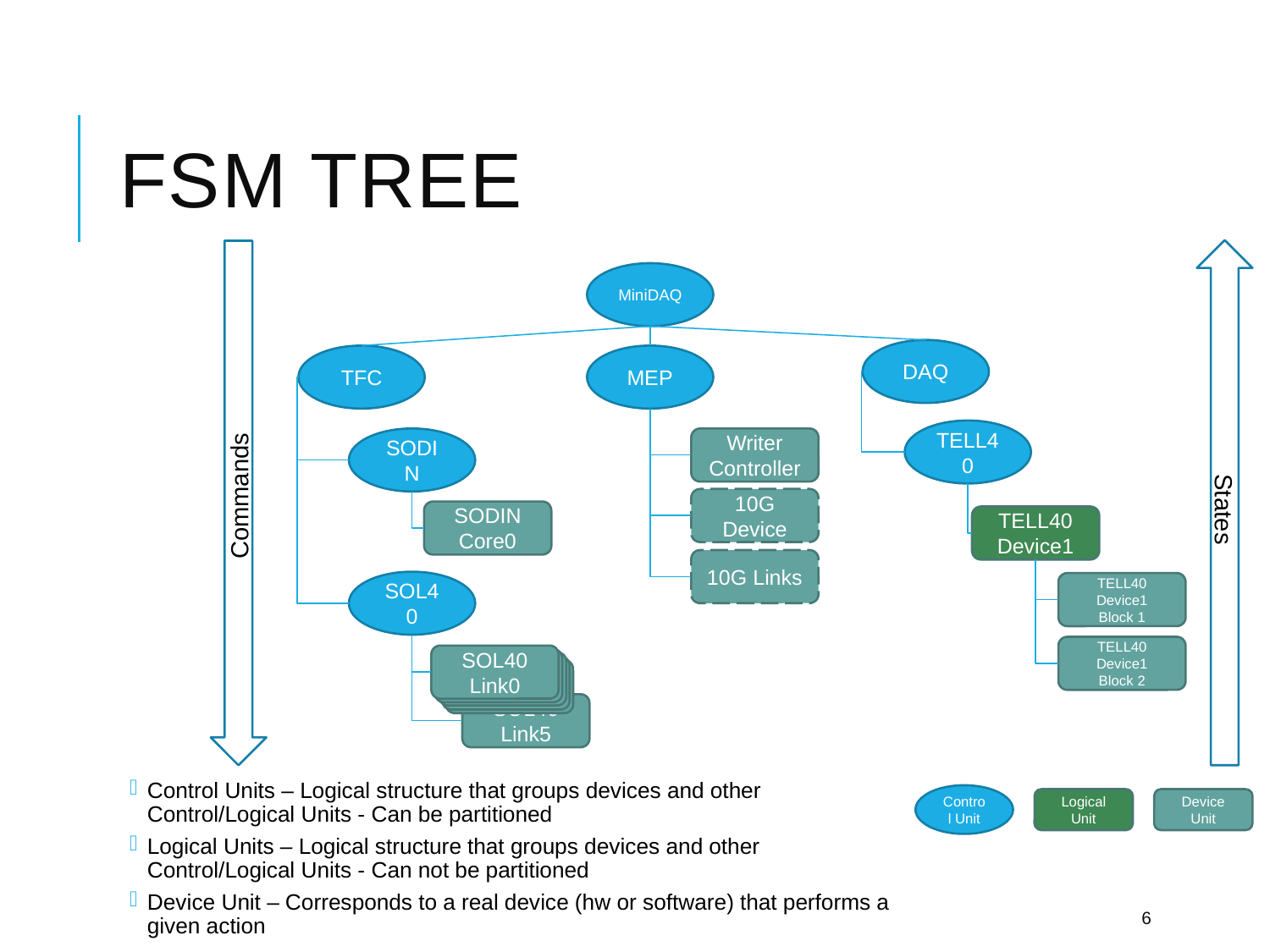

# FSM tree
States
Commands
MiniDAQ
DAQ
TFC
MEP
TELL40
SODIN
Writer Controller
10G Device
SODIN Core0
TELL40 Device1
10G Links
SOL40
TELL40 Device1
Block 1
TELL40 Device1
Block 2
SOL40 Link0
SOL40 Link5
SOL40 Link5
SOL40 Link5
SOL40 Link5
SOL40 Link5
Control Units – Logical structure that groups devices and other Control/Logical Units - Can be partitioned
Logical Units – Logical structure that groups devices and other Control/Logical Units - Can not be partitioned
Device Unit – Corresponds to a real device (hw or software) that performs a given action

Control Unit
Logical Unit
Device Unit
6